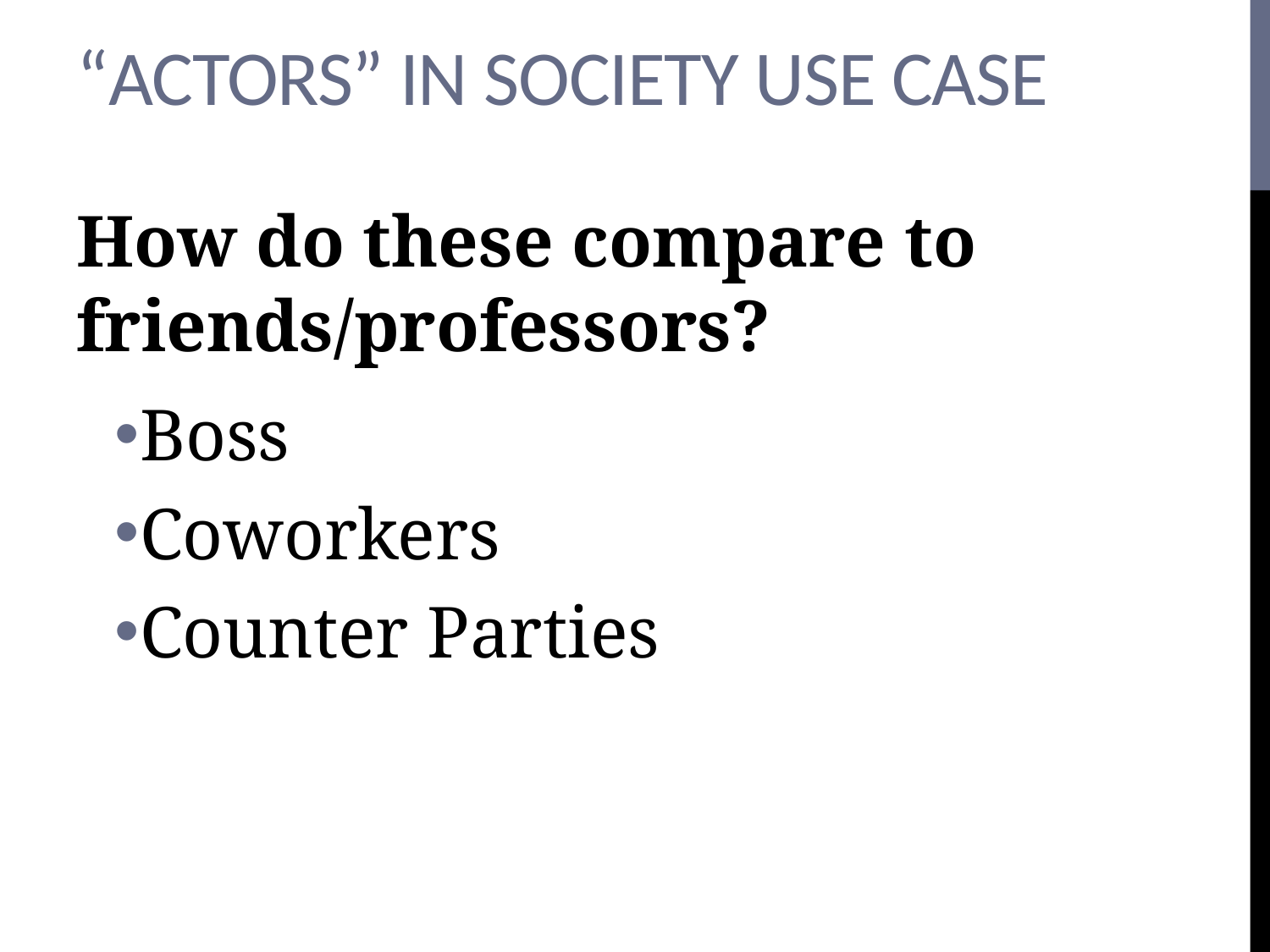

# “Actors” in Society Use case
How do these compare to friends/professors?
Boss
Coworkers
Counter Parties